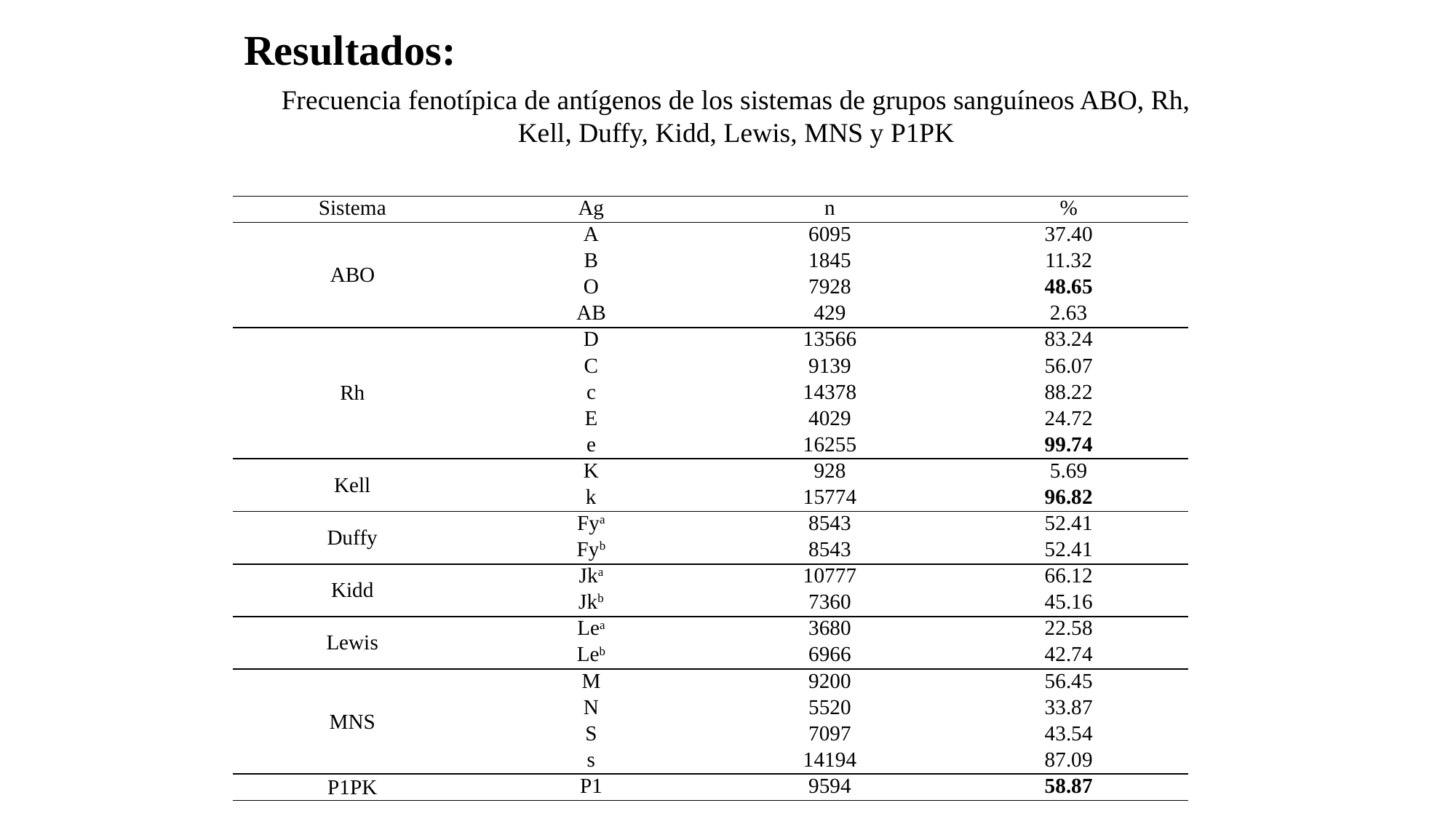

Resultados:
Frecuencia fenotípica de antígenos de los sistemas de grupos sanguíneos ABO, Rh, Kell, Duffy, Kidd, Lewis, MNS y P1PK
| Sistema | Ag | n | % |
| --- | --- | --- | --- |
| ABO | A | 6095 | 37.40 |
|  | B | 1845 | 11.32 |
|  | O | 7928 | 48.65 |
|  | AB | 429 | 2.63 |
| Rh | D | 13566 | 83.24 |
|  | C | 9139 | 56.07 |
|  | c | 14378 | 88.22 |
|  | E | 4029 | 24.72 |
|  | e | 16255 | 99.74 |
| Kell | K | 928 | 5.69 |
|  | k | 15774 | 96.82 |
| Duffy | Fya | 8543 | 52.41 |
|  | Fyb | 8543 | 52.41 |
| Kidd | Jka | 10777 | 66.12 |
|  | Jkb | 7360 | 45.16 |
| Lewis | Lea | 3680 | 22.58 |
|  | Leb | 6966 | 42.74 |
| MNS | M | 9200 | 56.45 |
|  | N | 5520 | 33.87 |
|  | S | 7097 | 43.54 |
|  | s | 14194 | 87.09 |
| P1PK | P1 | 9594 | 58.87 |